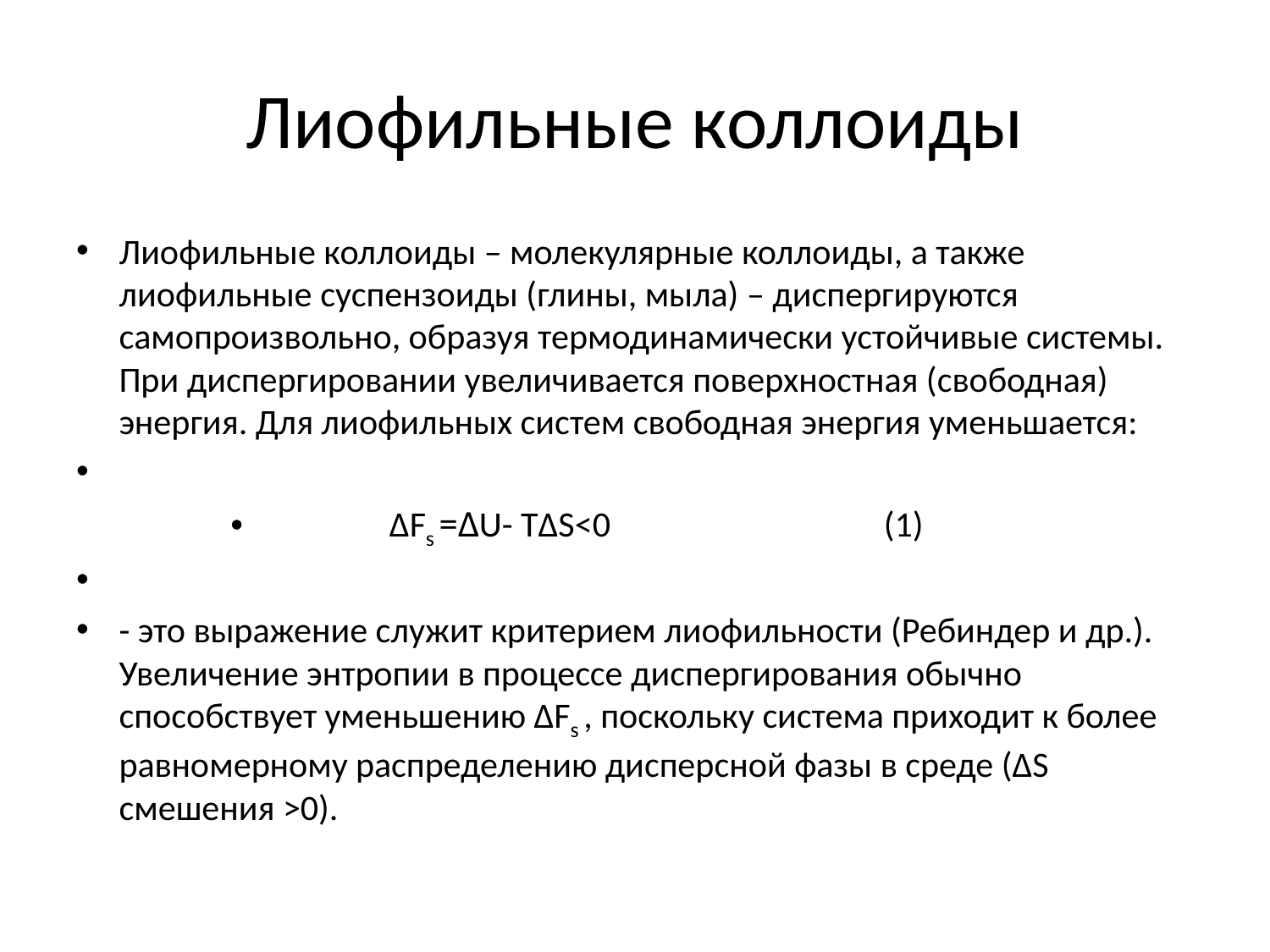

# Лиофильные коллоиды
Лиофильные коллоиды – молекулярные коллоиды, а также лиофильные суспензоиды (глины, мыла) – диспергируются самопроизвольно, образуя термодинамически устойчивые системы. При диспергировании увеличивается поверхностная (свободная) энергия. Для лиофильных систем свободная энергия уменьшается:

ΔFs =ΔU- TΔS<0                                  (1)

- это выражение служит критерием лиофильности (Ребиндер и др.). Увеличение энтропии в процессе диспергирования обычно способствует уменьшению ΔFs , поскольку система приходит к более равномерному распределению дисперсной фазы в среде (ΔS смешения >0).